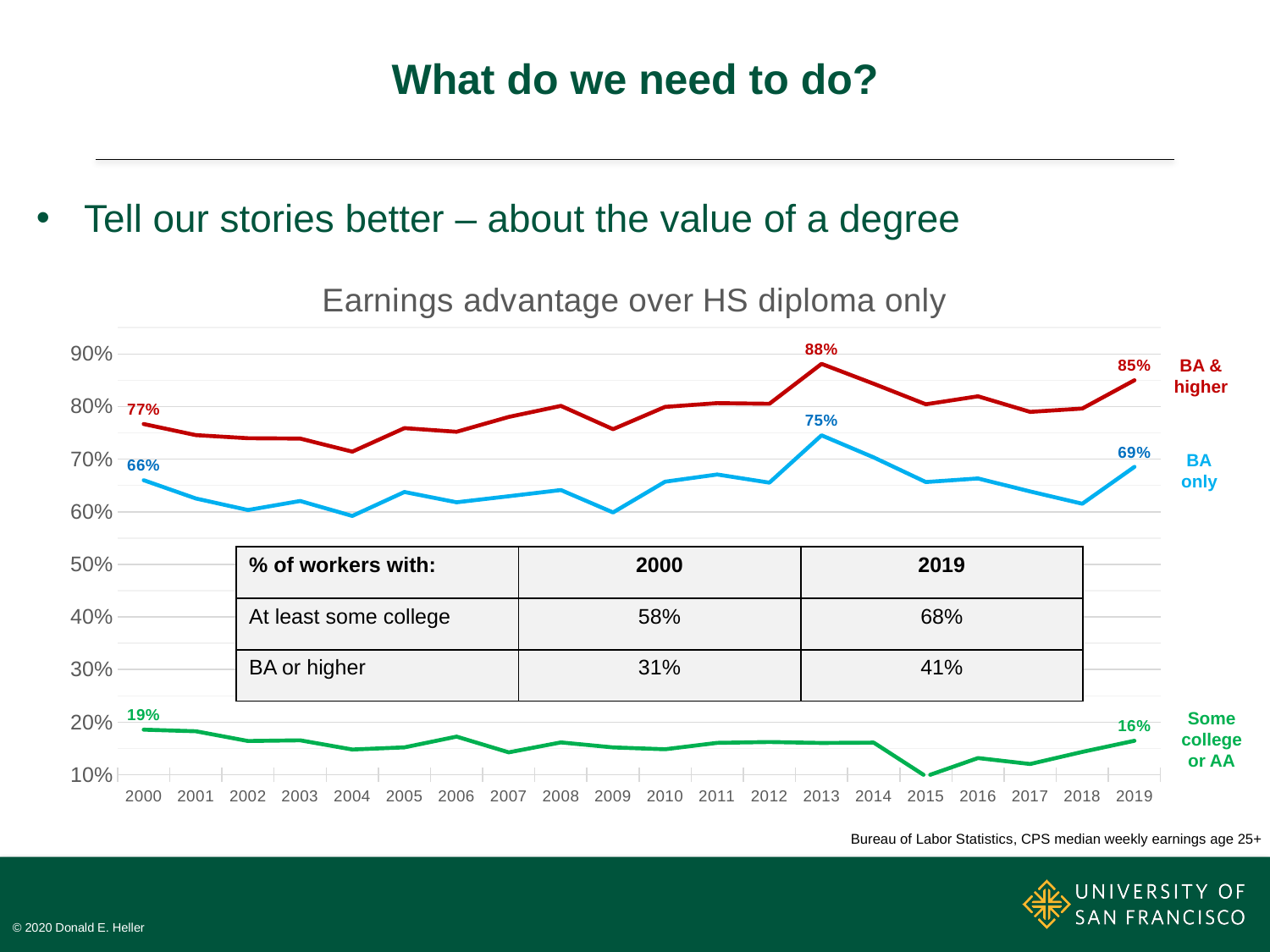

# What do we need to do?
Tell our stories better – about the value of a degree

### Chart: Earnings advantage over HS diploma only

| Category | Some college | BA only | BA & higher |
|---|---|---|---|
| 2000 | 0.1857707509881423 | 0.6600790513833992 | 0.766798418972332 |
| 2001 | 0.18267419962335216 | 0.6252354048964218 | 0.7457627118644068 |
| 2002 | 0.16420664206642066 | 0.6033210332103321 | 0.7398523985239852 |
| 2003 | 0.16546762589928057 | 0.6205035971223022 | 0.7392086330935251 |
| 2004 | 0.14802065404475043 | 0.5920826161790017 | 0.7142857142857143 |
| 2005 | 0.15213675213675212 | 0.6376068376068376 | 0.7589743589743589 |
| 2006 | 0.17252931323283083 | 0.6180904522613065 | 0.7520938023450586 |
| 2007 | 0.14262295081967213 | 0.6295081967213115 | 0.780327868852459 |
| 2008 | 0.16155088852988692 | 0.6413570274636511 | 0.8012924071082391 |
| 2009 | 0.15203761755485892 | 0.5987460815047022 | 0.7570532915360502 |
| 2010 | 0.1484992101105845 | 0.6571879936808847 | 0.7993680884676145 |
| 2011 | 0.1606864274570983 | 0.6708268330733229 | 0.8065522620904836 |
| 2012 | 0.16228748068006182 | 0.6553323029366306 | 0.8052550231839258 |
| 2013 | 0.16049382716049382 | 0.7453703703703703 | 0.8811728395061729 |
| 2014 | 0.16114457831325302 | 0.7033132530120482 | 0.8433734939759037 |
| 2015 | 0.09710144927536232 | 0.6565217391304348 | 0.8043478260869565 |
| 2016 | 0.1318051575931232 | 0.663323782234957 | 0.8194842406876791 |
| 2017 | 0.12044817927170869 | 0.6386554621848739 | 0.7899159663865546 |
| 2018 | 0.14343163538873996 | 0.6152815013404825 | 0.7962466487935657 |
| 2019 | 0.1646586345381526 | 0.6854082998661312 | 0.8500669344042838 |
BA &
higher
BA
only
| % of workers with: | 2000 | 2019 |
| --- | --- | --- |
| At least some college | 58% | 68% |
| BA or higher | 31% | 41% |
Some
college
or AA
Bureau of Labor Statistics, CPS median weekly earnings age 25+